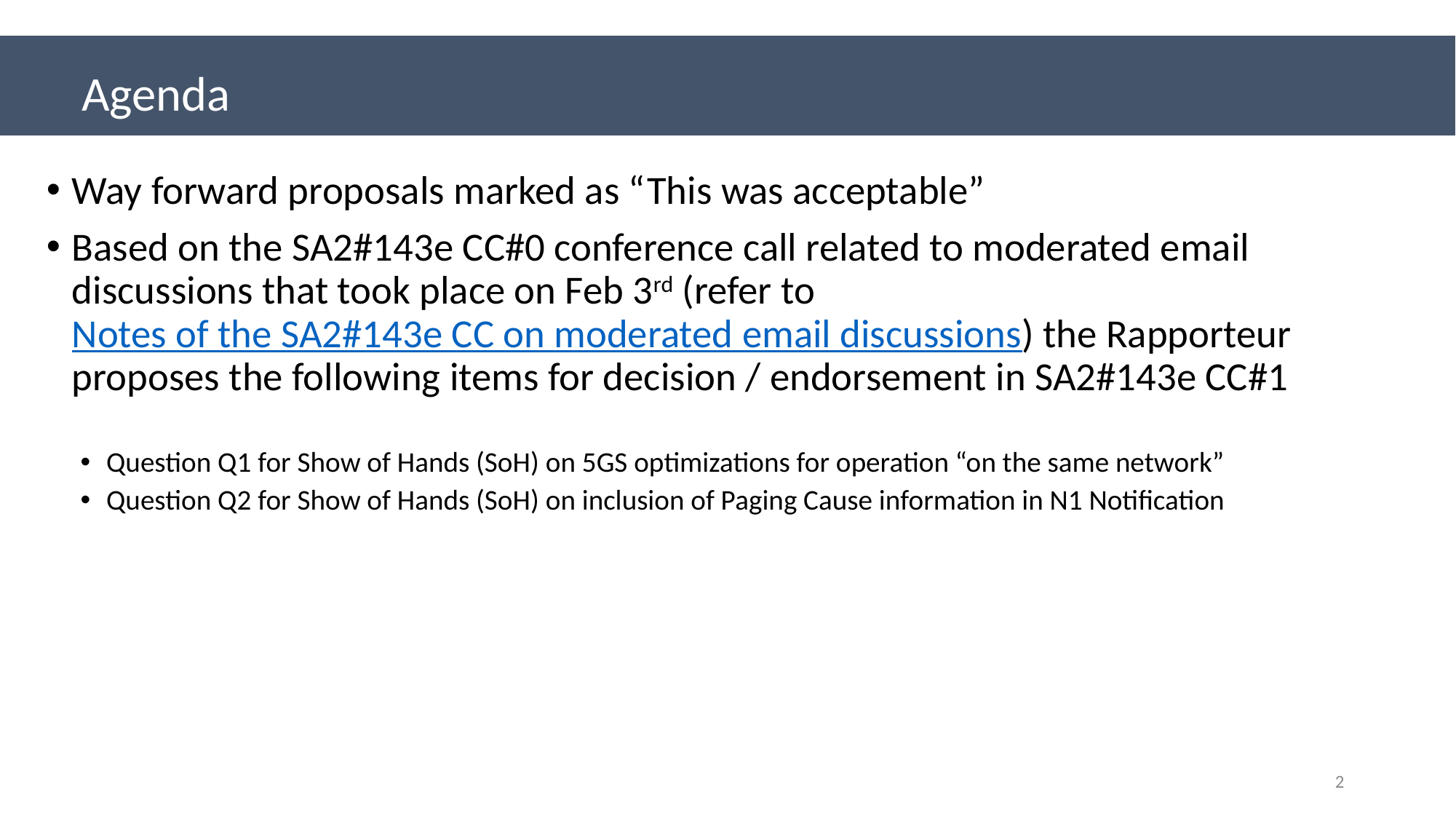

# Agenda
Way forward proposals marked as “This was acceptable”
Based on the SA2#143e CC#0 conference call related to moderated email discussions that took place on Feb 3rd (refer to Notes of the SA2#143e CC on moderated email discussions) the Rapporteur proposes the following items for decision / endorsement in SA2#143e CC#1

Question Q1 for Show of Hands (SoH) on 5GS optimizations for operation “on the same network”
Question Q2 for Show of Hands (SoH) on inclusion of Paging Cause information in N1 Notification

2